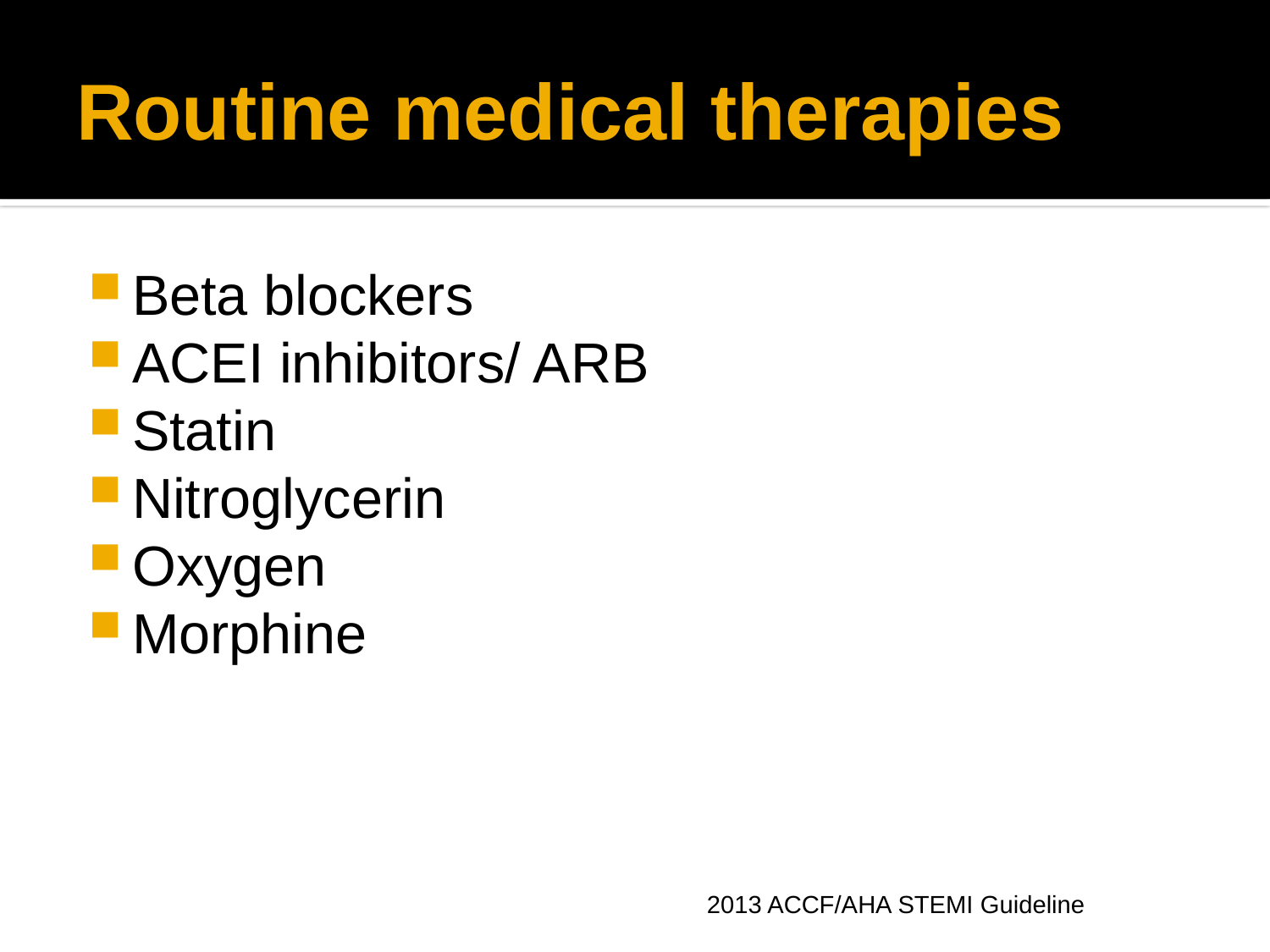

# Routine medical therapies
Beta blockers
ACEI inhibitors/ ARB
Statin
Nitroglycerin
Oxygen
Morphine
2013 ACCF/AHA STEMI Guideline